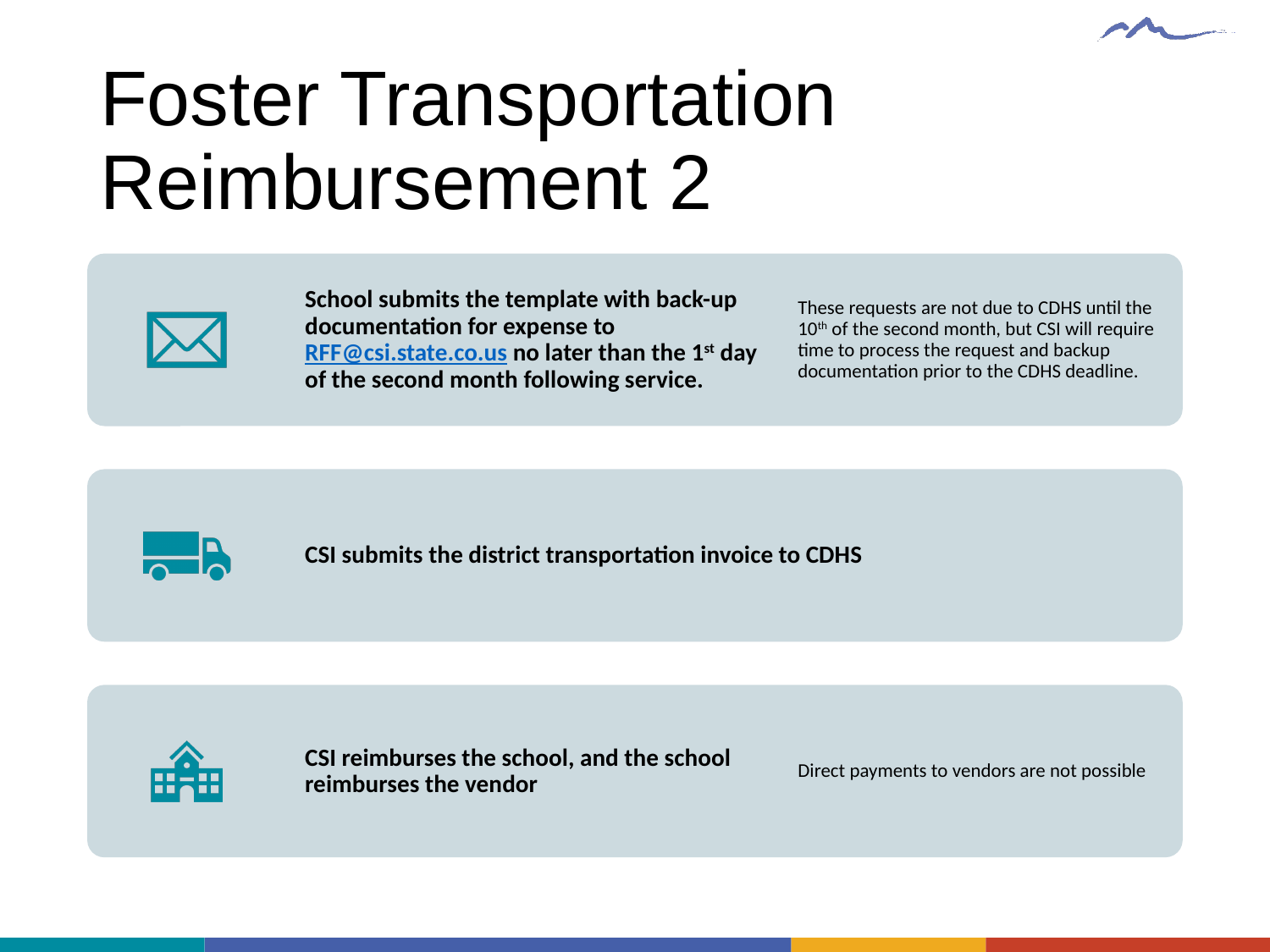

# Foster Transportation Reimbursement 2
School submits the template with back-up documentation for expense to RFF@csi.state.co.us no later than the 1st day of the second month following service.
These requests are not due to CDHS until the 10th of the second month, but CSI will require time to process the request and backup documentation prior to the CDHS deadline.
CSI submits the district transportation invoice to CDHS
CSI reimburses the school, and the school reimburses the vendor
Direct payments to vendors are not possible